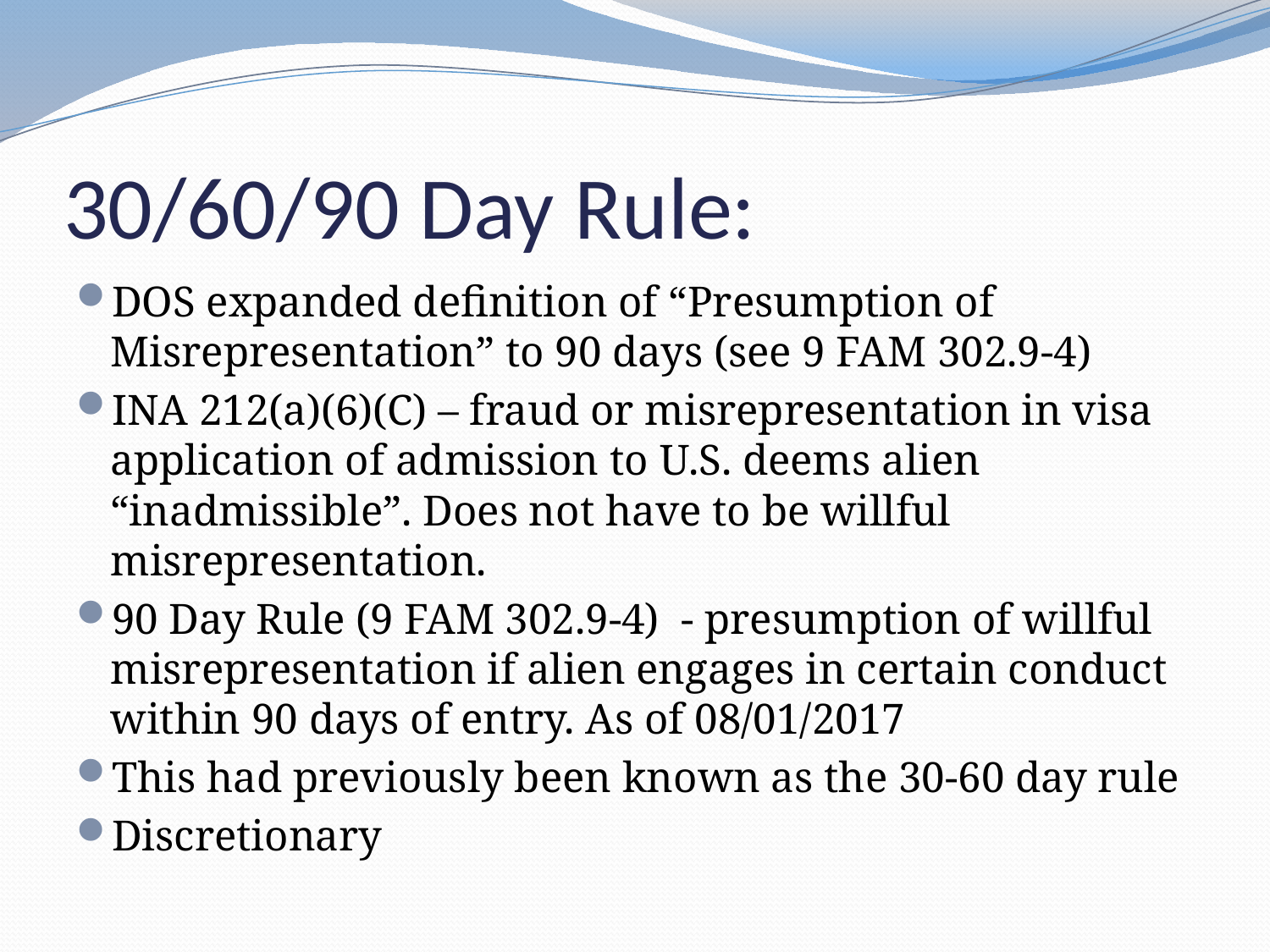

# 30/60/90 Day Rule:
DOS expanded definition of “Presumption of Misrepresentation” to 90 days (see 9 FAM 302.9-4)
INA 212(a)(6)(C) – fraud or misrepresentation in visa application of admission to U.S. deems alien “inadmissible”. Does not have to be willful misrepresentation.
90 Day Rule (9 FAM 302.9-4)  - presumption of willful misrepresentation if alien engages in certain conduct within 90 days of entry. As of 08/01/2017
This had previously been known as the 30-60 day rule
Discretionary